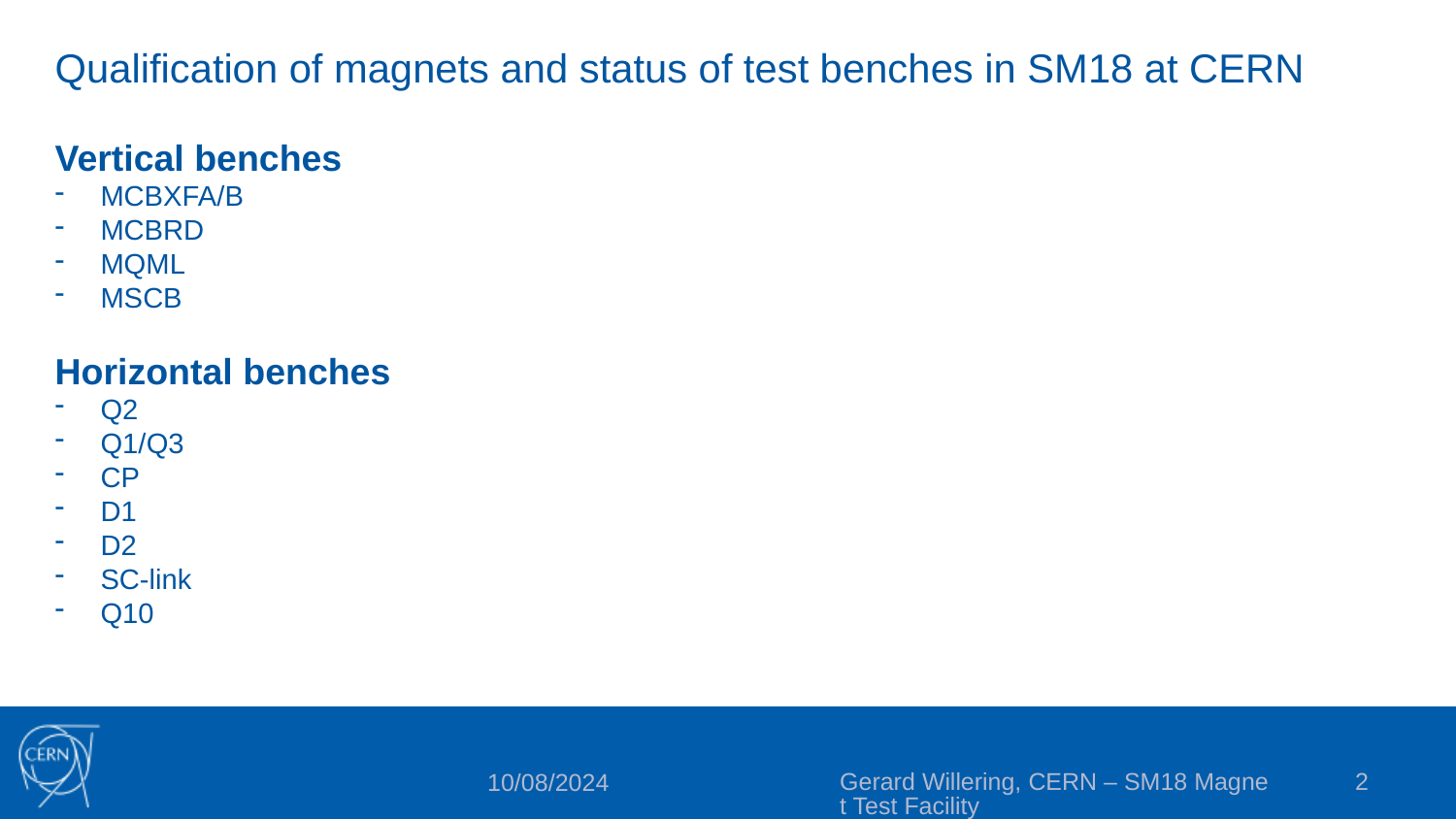

Qualification of magnets and status of test benches in SM18 at CERN

Vertical benches
MCBXFA/B
MCBRD
MQML
MSCB

Horizontal benches
Q2
Q1/Q3
CP
D1
D2
SC-link
Q10
Gerard Willering, CERN – SM18 Magnet Test Facility
2
10/08/2024